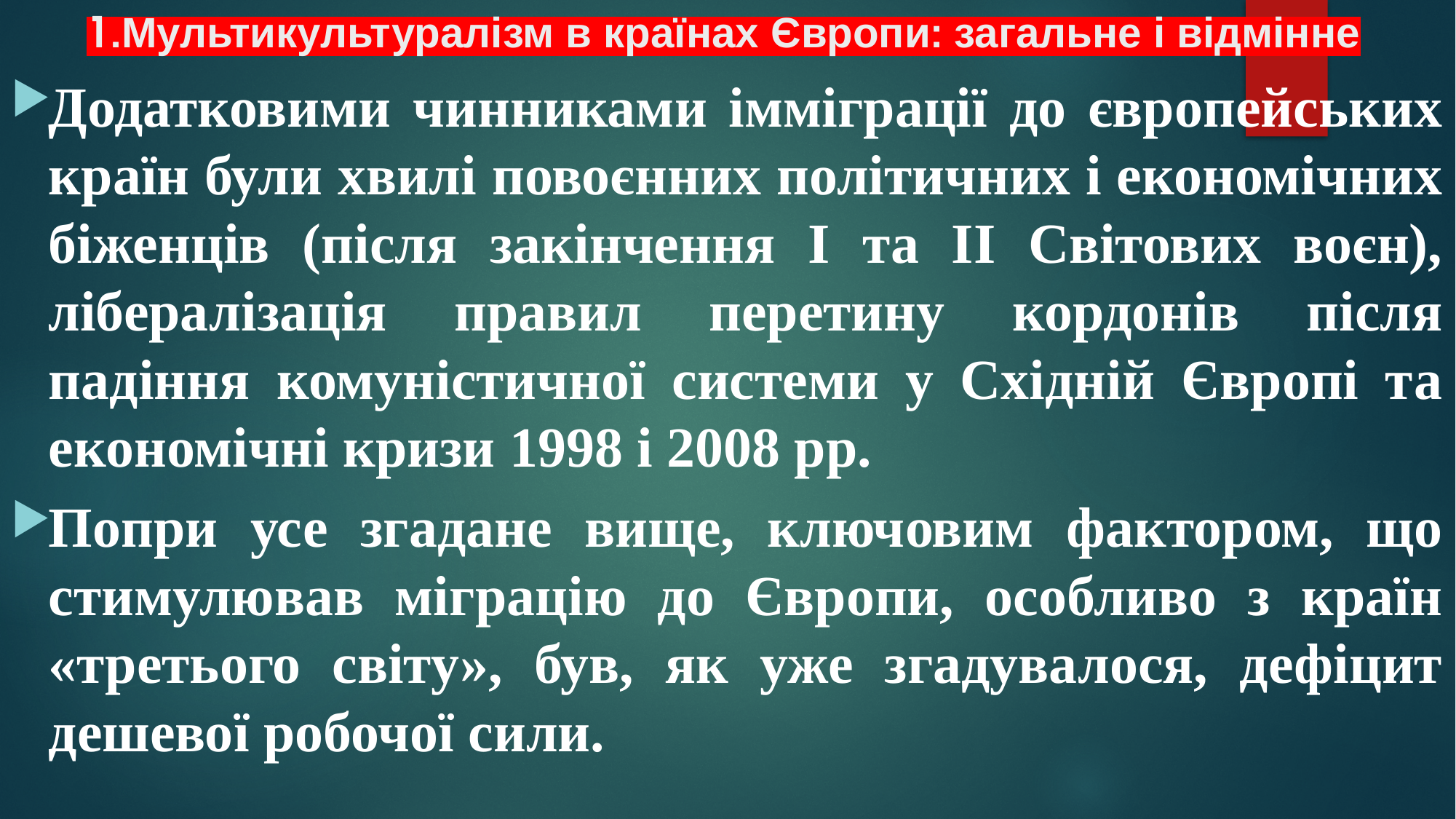

# 1.Мультикультуралізм в країнах Європи: загальне і відмінне
Додатковими чинниками імміграції до європейських країн були хвилі повоєнних політичних і економічних біженців (після закінчення І та ІІ Світових воєн), лібералізація правил перетину кордонів після падіння комуністичної системи у Східній Європі та економічні кризи 1998 і 2008 рр.
Попри усе згадане вище, ключовим фактором, що стимулював міграцію до Європи, особливо з країн «третього світу», був, як уже згадувалося, дефіцит дешевої робочої сили.